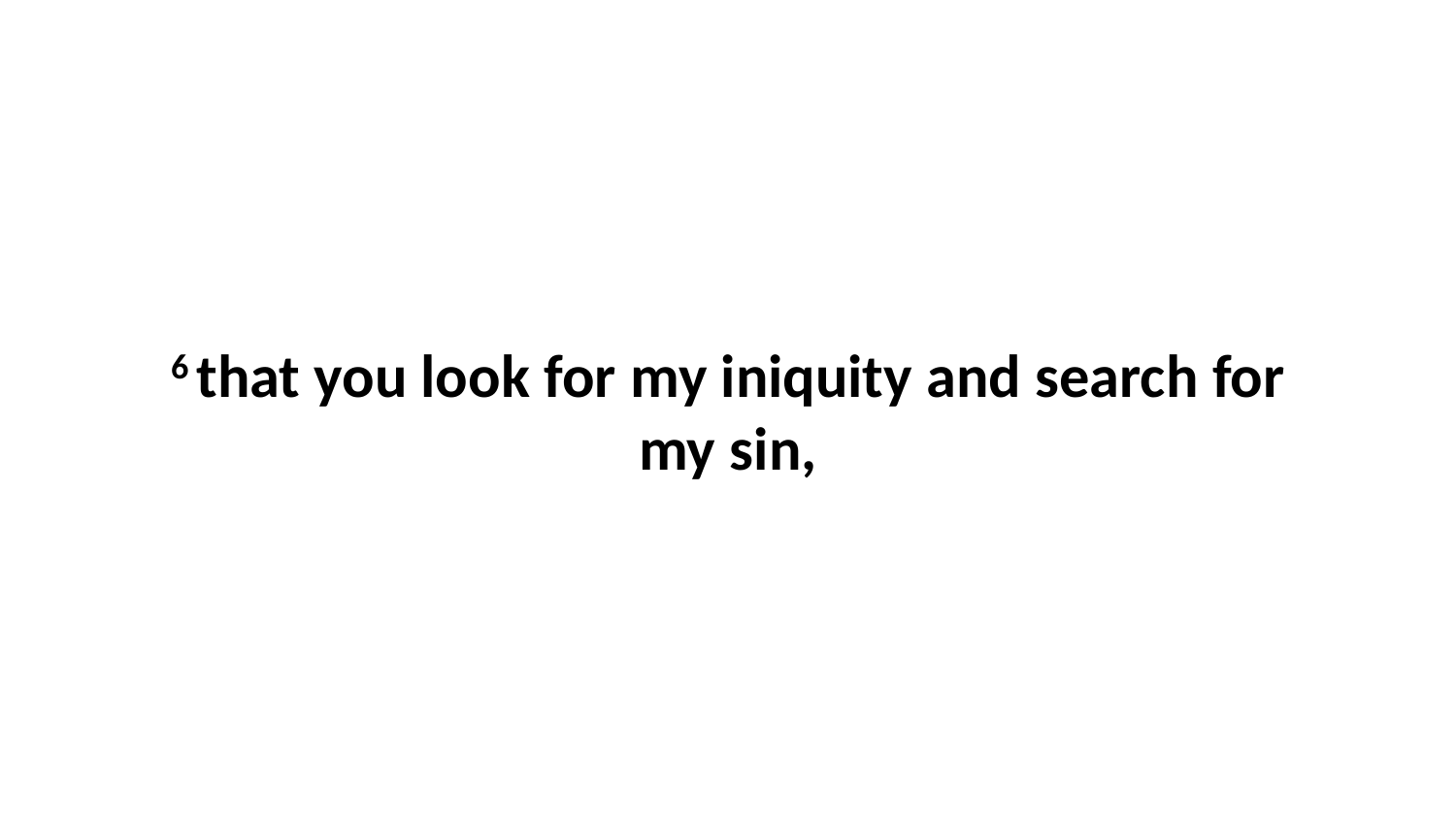

6 that you look for my iniquity and search for my sin,